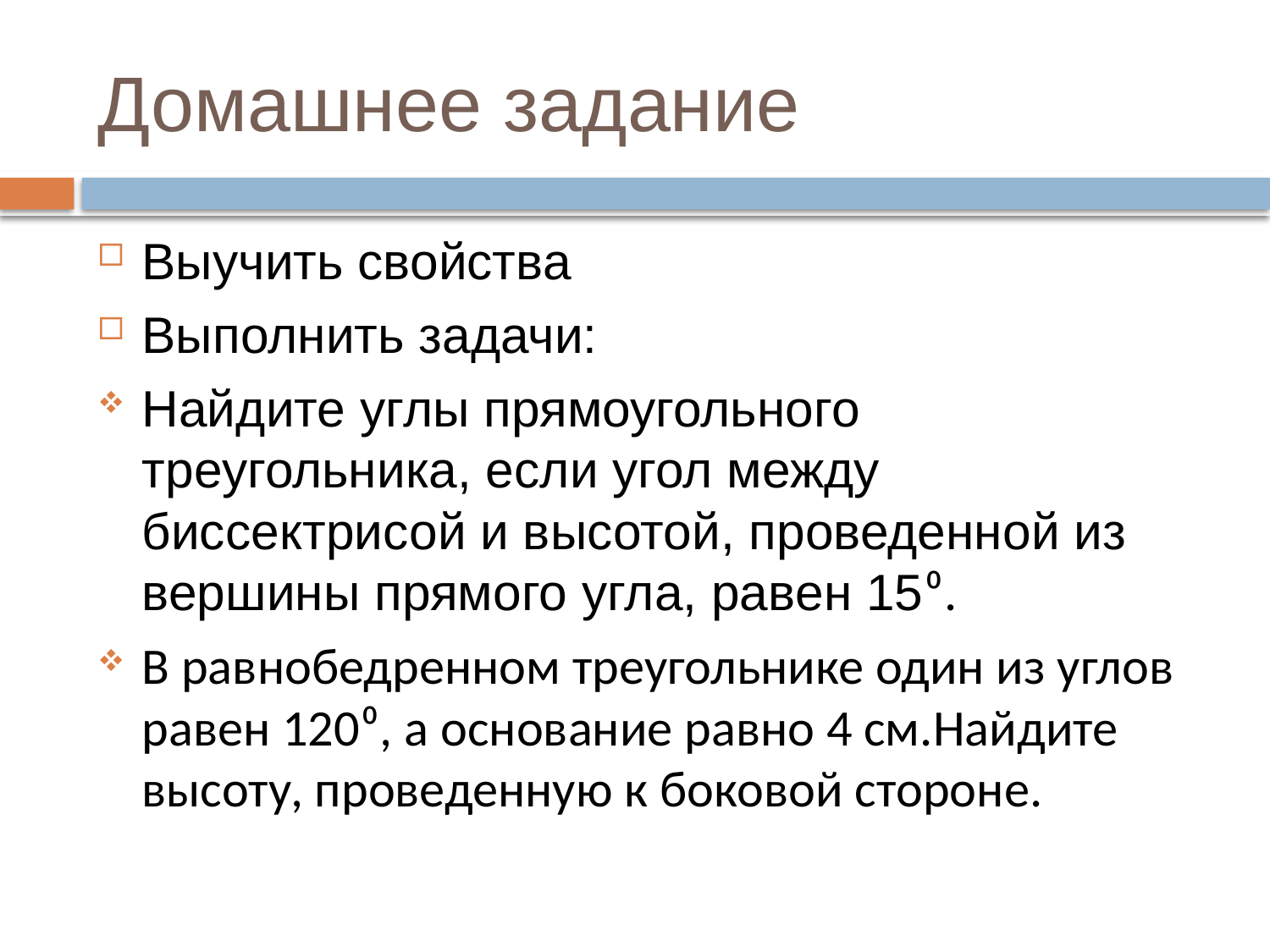

# Домашнее задание
Выучить свойства
Выполнить задачи:
Найдите углы прямоугольного треугольника, если угол между биссектрисой и высотой, проведенной из вершины прямого угла, равен 15⁰.
В равнобедренном треугольнике один из углов равен 120⁰, а основание равно 4 см.Найдите высоту, проведенную к боковой стороне.